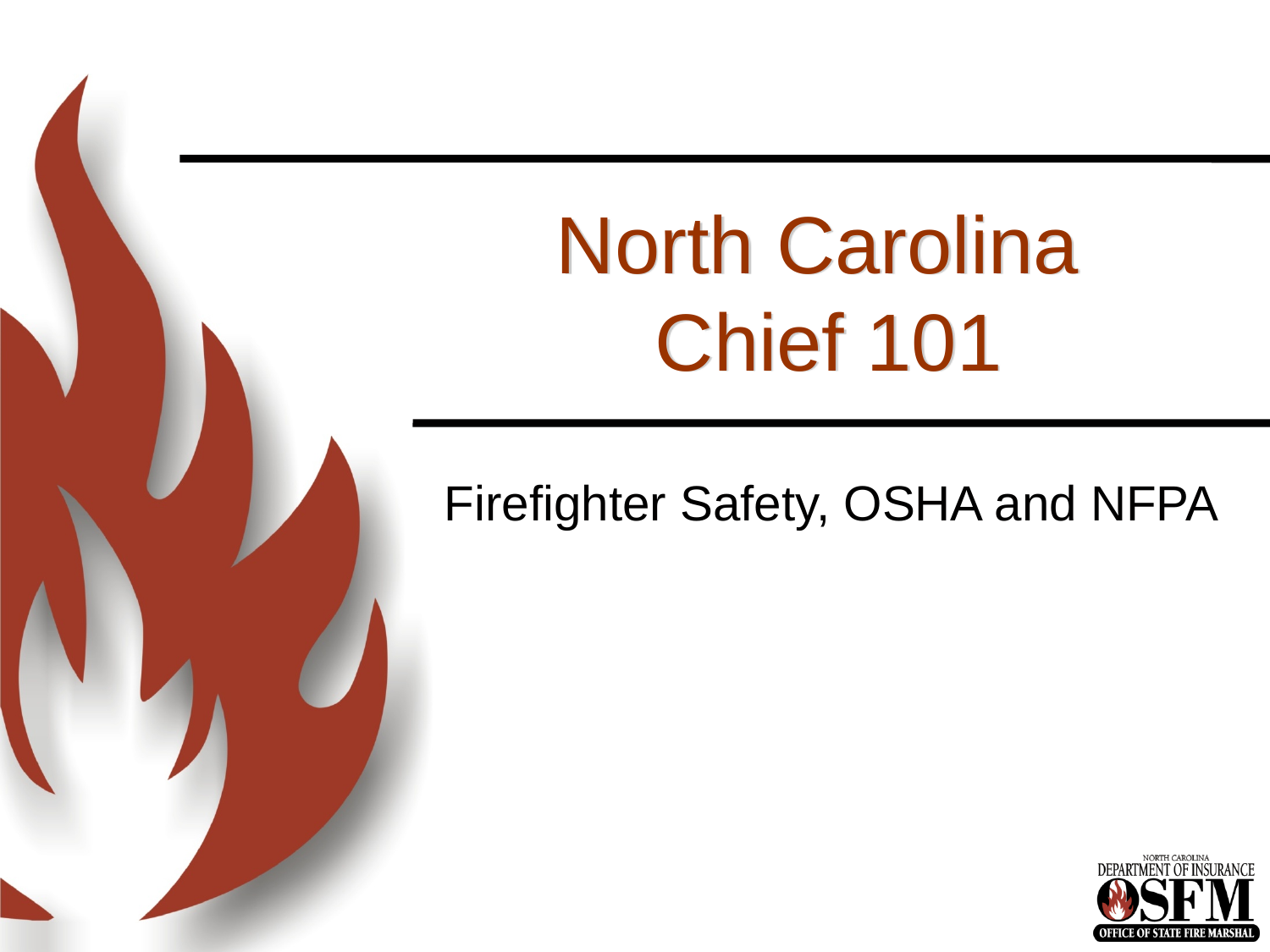

# North Carolina Chief 101
Firefighter Safety, OSHA and NFPA